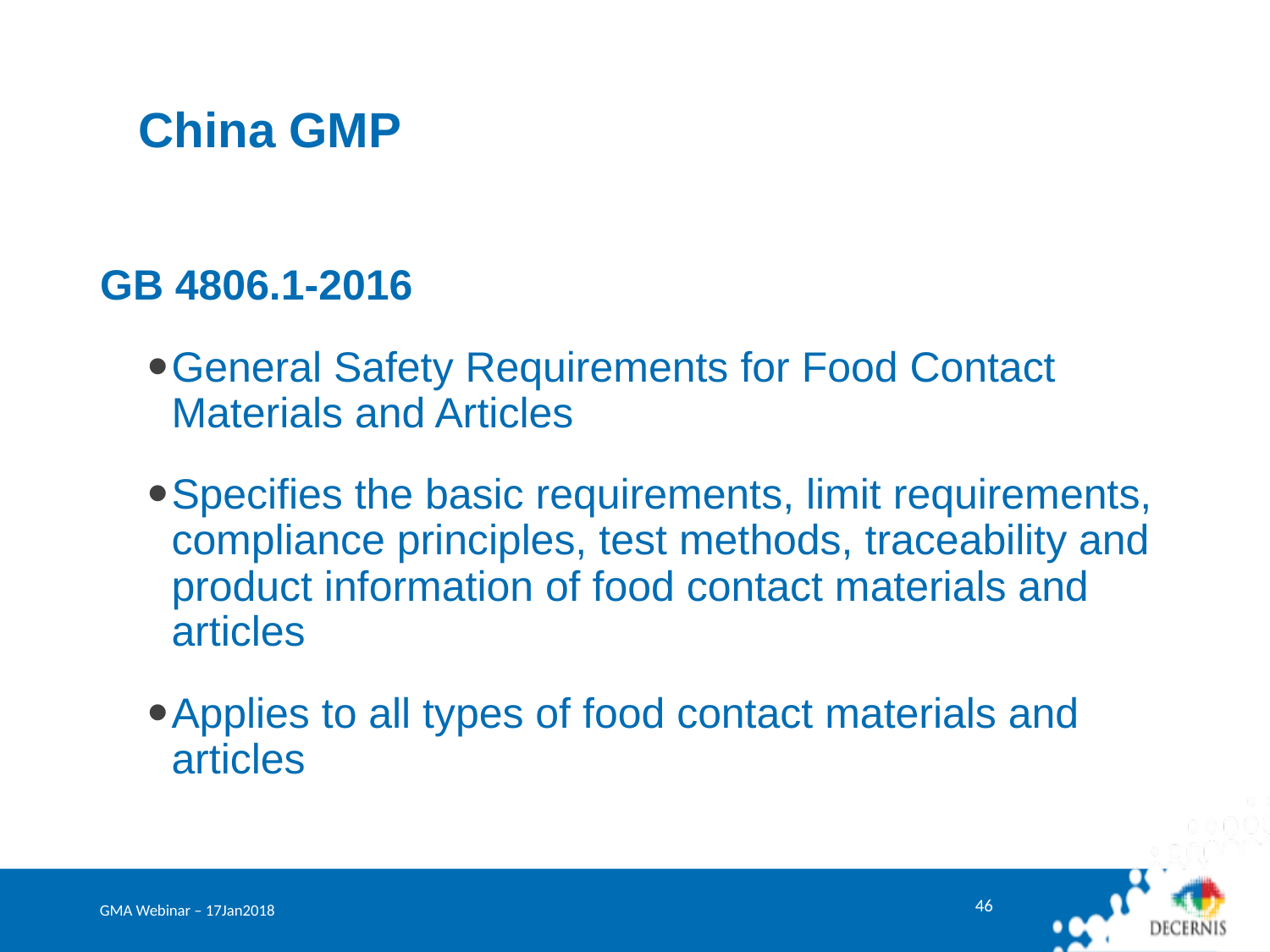

# China GMP
GB 4806.1-2016
General Safety Requirements for Food Contact Materials and Articles
Specifies the basic requirements, limit requirements, compliance principles, test methods, traceability and product information of food contact materials and articles
Applies to all types of food contact materials and articles

46